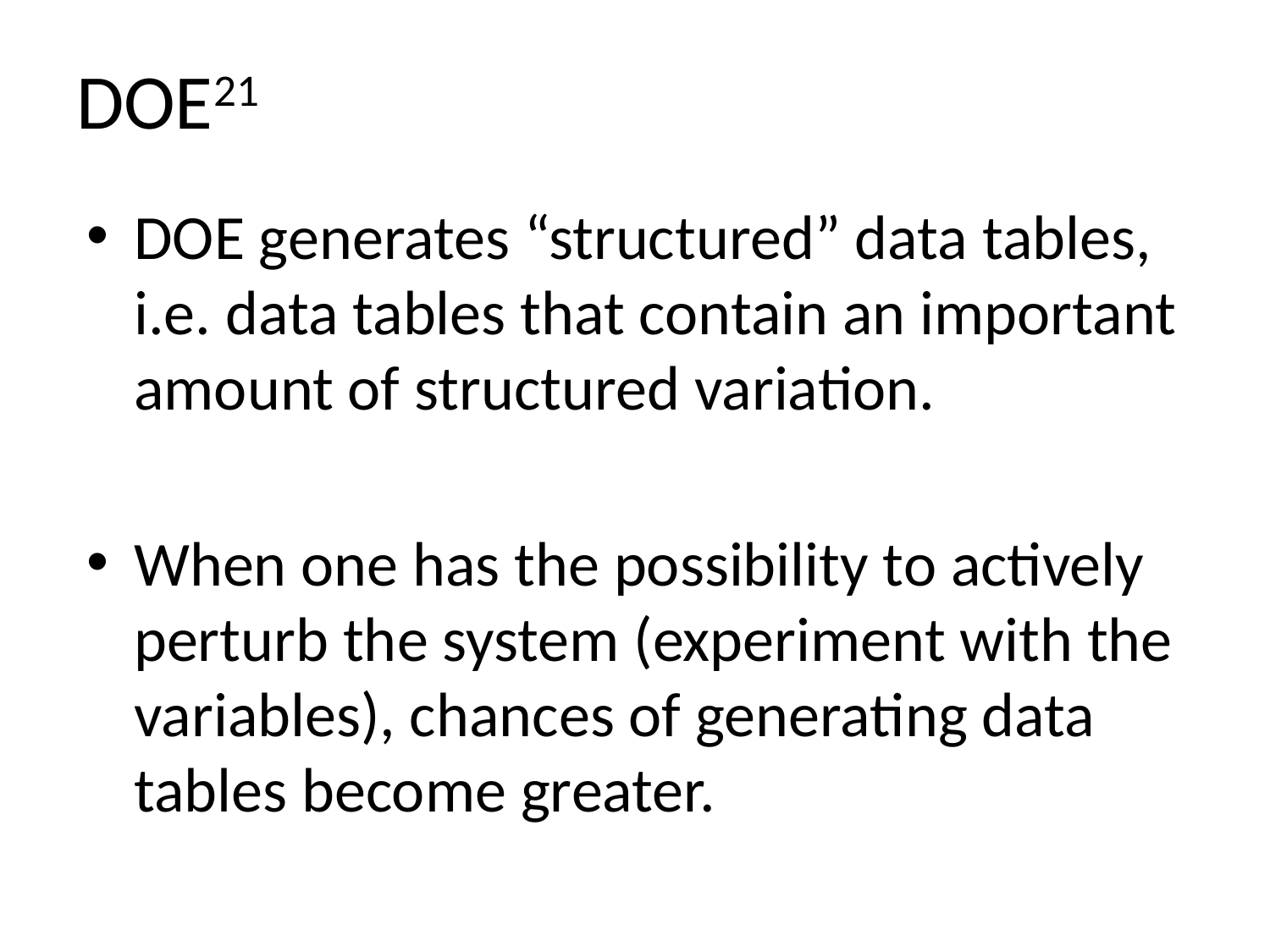

# DOE21
DOE generates “structured” data tables, i.e. data tables that contain an important amount of structured variation.

When one has the possibility to actively perturb the system (experiment with the variables), chances of generating data tables become greater.